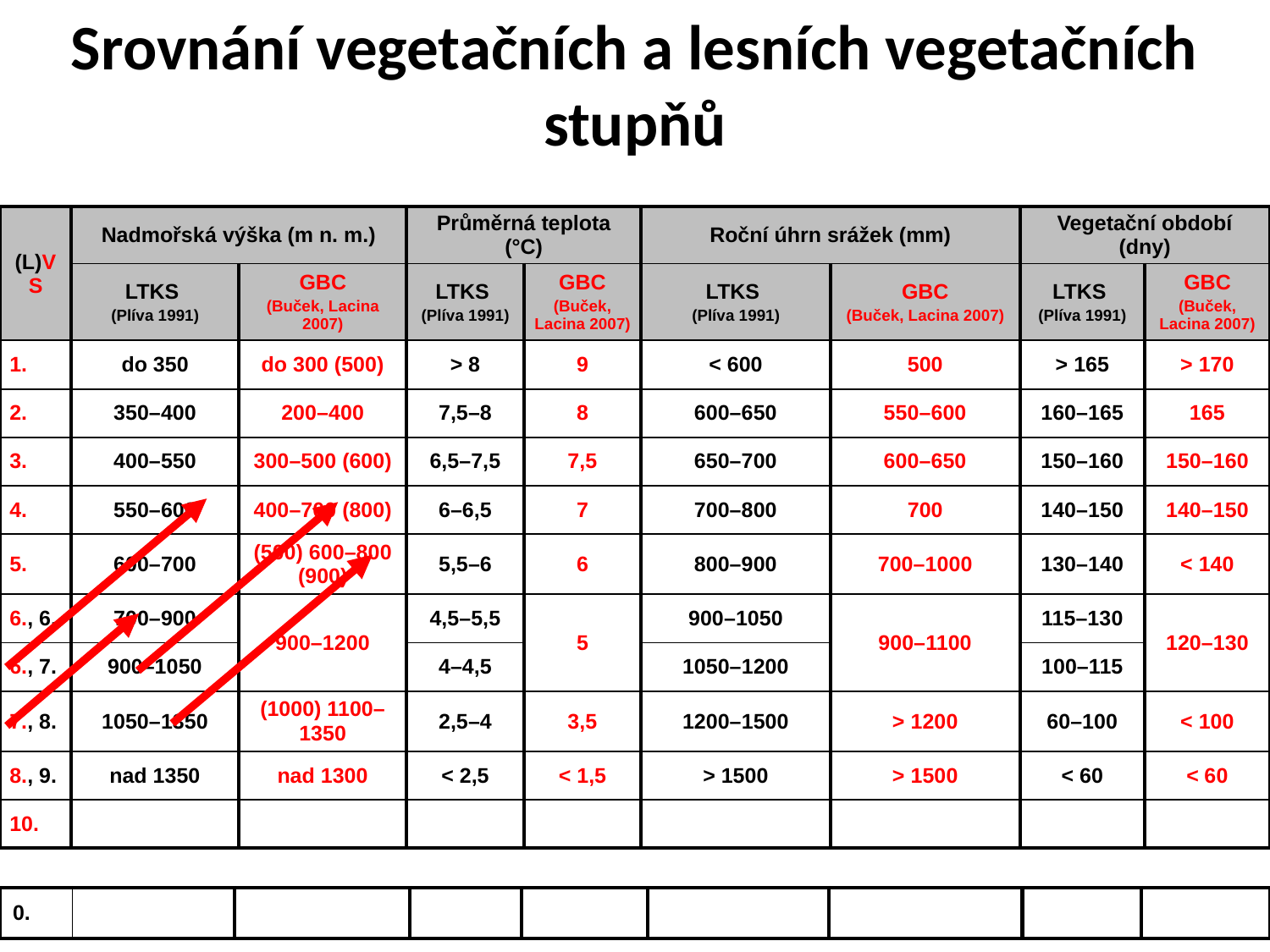

Srovnání vegetačních a lesních vegetačních stupňů
| (L)VS | Nadmořská výška (m n. m.) |  | Průměrná teplota (°C) |  | Roční úhrn srážek (mm) |  | Vegetační období (dny) |  |
| --- | --- | --- | --- | --- | --- | --- | --- | --- |
| (L)VS | LTKS (Plíva 1991) | GBC (Buček, Lacina 2007) | LTKS (Plíva 1991) | GBC (Buček, Lacina 2007) | LTKS (Plíva 1991) | GBC (Buček, Lacina 2007) | LTKS (Plíva 1991) | GBC (Buček, Lacina 2007) |
| 1. | do 350 | do 300 (500) | > 8 | 9 | < 600 | 500 | > 165 | > 170 |
| 2. | 350–400 | 200–400 | 7,5–8 | 8 | 600–650 | 550–600 | 160–165 | 165 |
| 3. | 400–550 | 300–500 (600) | 6,5–7,5 | 7,5 | 650–700 | 600–650 | 150–160 | 150–160 |
| 4. | 550–600 | 400–700 (800) | 6–6,5 | 7 | 700–800 | 700 | 140–150 | 140–150 |
| 5. | 600–700 | (500) 600–800 (900) | 5,5–6 | 6 | 800–900 | 700–1000 | 130–140 | < 140 |
| 6., 6. | 700–900 | 900–1200 | 4,5–5,5 | 5 | 900–1050 | 900–1100 | 115–130 | 120–130 |
| 6., 7. | 900–1050 |  | 4–4,5 |  | 1050–1200 |  | 100–115 |  |
| 7., 8. | 1050–1350 | (1000) 1100–1350 | 2,5–4 | 3,5 | 1200–1500 | > 1200 | 60–100 | < 100 |
| 8., 9. | nad 1350 | nad 1300 | < 2,5 | < 1,5 | > 1500 | > 1500 | < 60 | < 60 |
| 10. |  |  |  |  |  |  |  |  |
| 0. |  |  |  |  |  |  |  |  |
| --- | --- | --- | --- | --- | --- | --- | --- | --- |